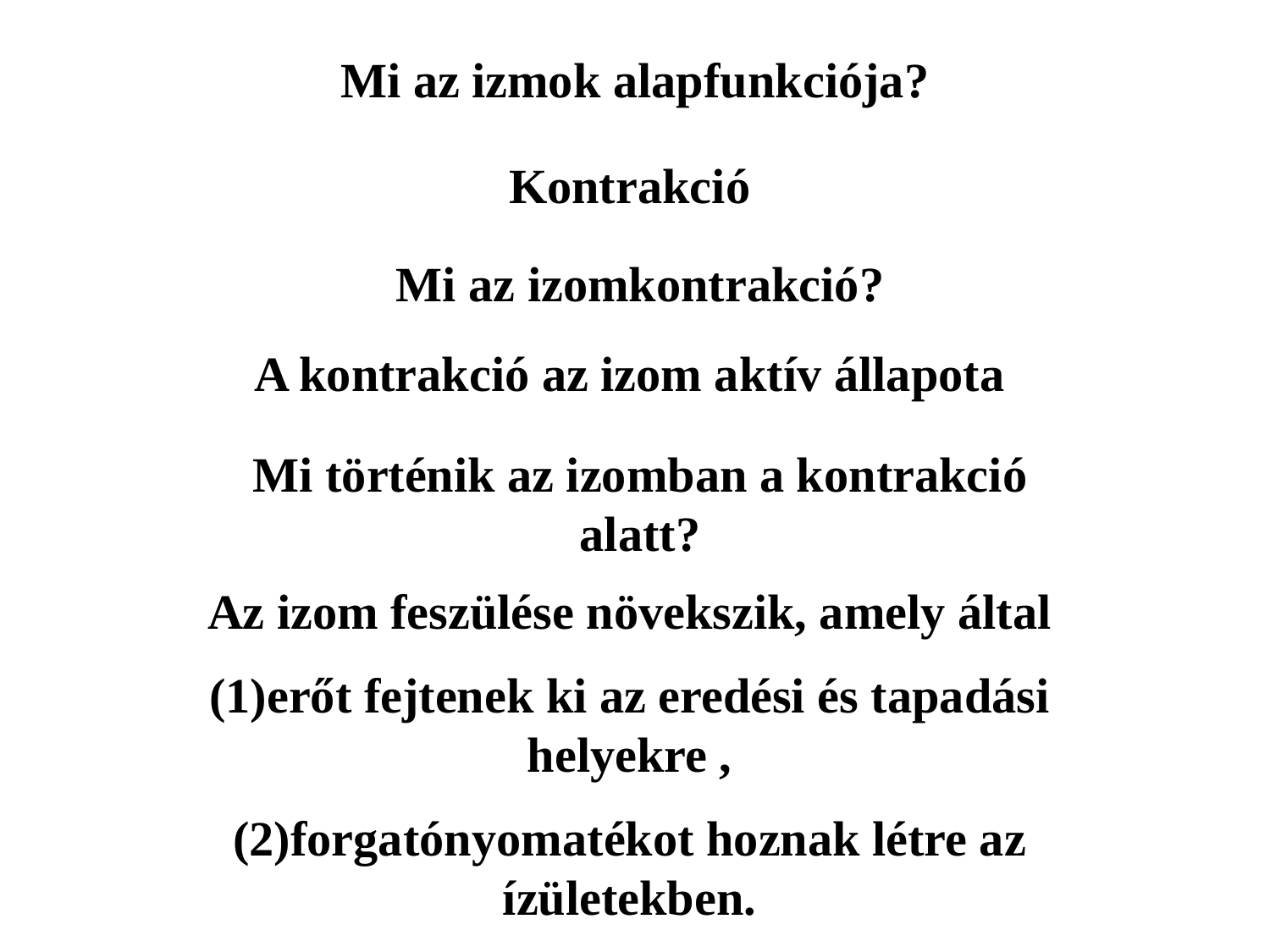

Mi az izmok alapfunkciója?
Kontrakció
Mi az izomkontrakció?
A kontrakció az izom aktív állapota
Mi történik az izomban a kontrakció alatt?
Az izom feszülése növekszik, amely által
(1)erőt fejtenek ki az eredési és tapadási helyekre ,
(2)forgatónyomatékot hoznak létre az ízületekben.